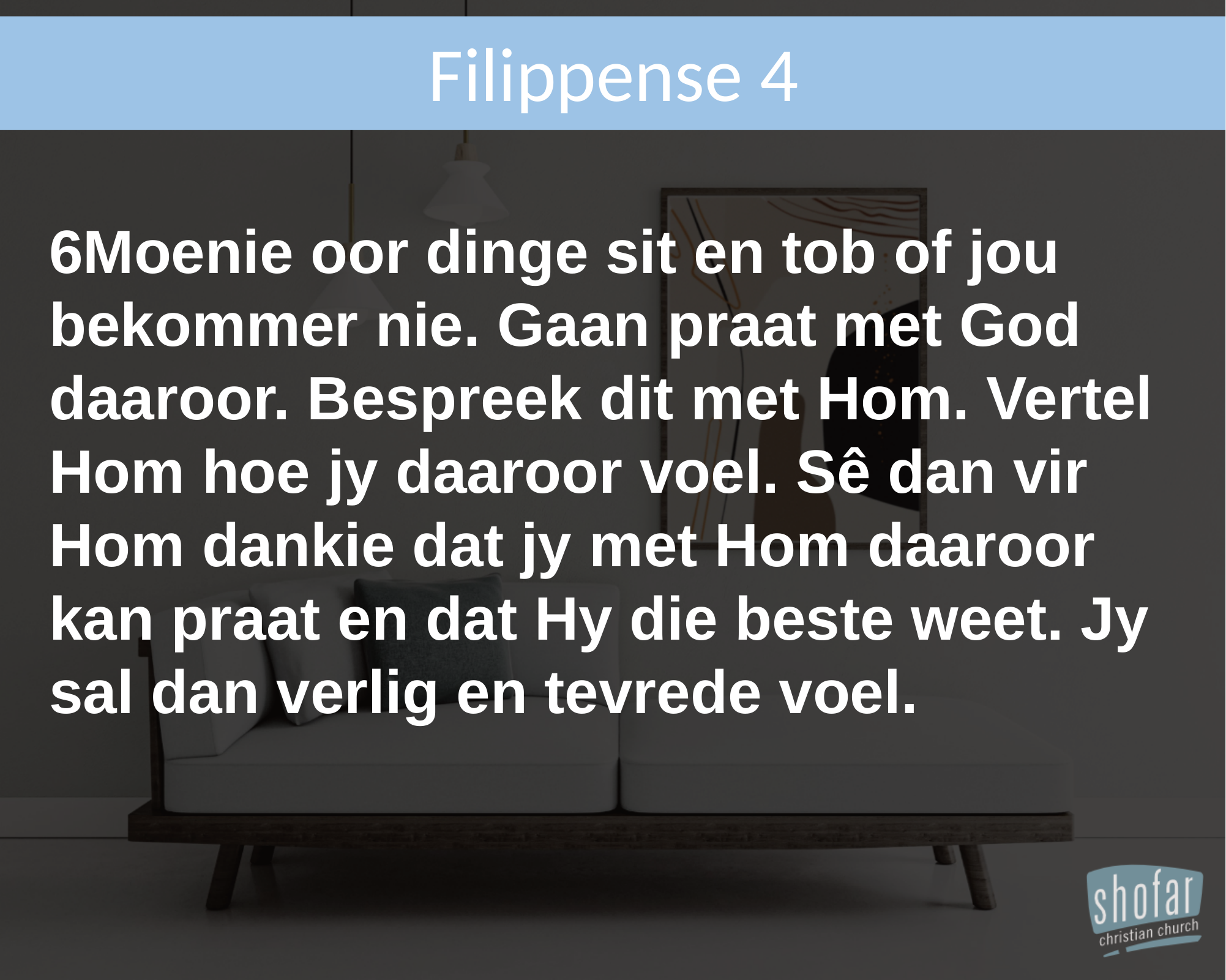

Filippense 4

6Moenie oor dinge sit en tob of jou bekommer nie. Gaan praat met God daaroor. Bespreek dit met Hom. Vertel Hom hoe jy daaroor voel. Sê dan vir Hom dankie dat jy met Hom daaroor kan praat en dat Hy die beste weet. Jy sal dan verlig en tevrede voel.